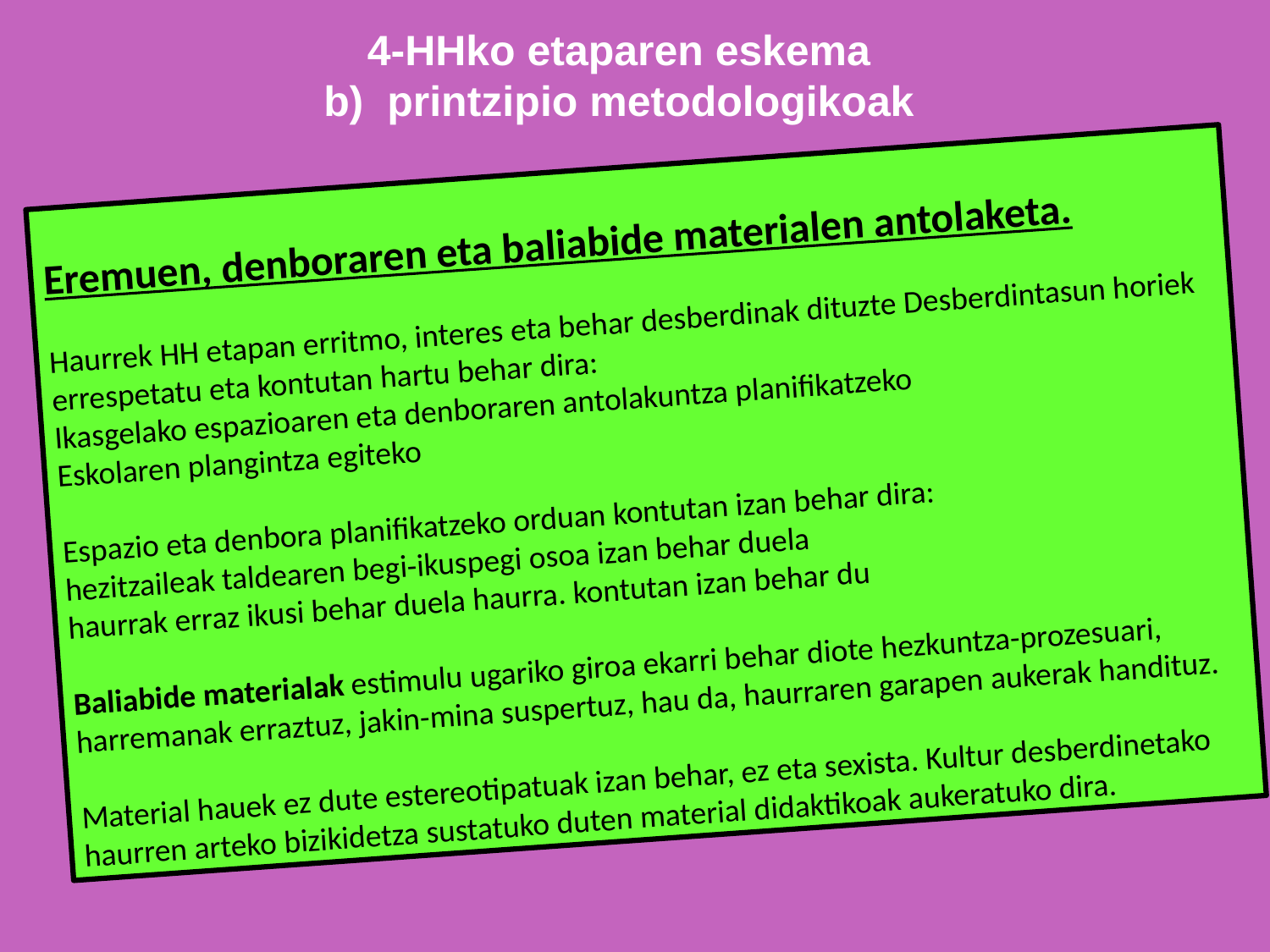

# 4-HHko etaparen eskema b)  printzipio metodologikoak

Eremuen, denboraren eta baliabide materialen antolaketa.

Haurrek HH etapan erritmo, interes eta behar desberdinak dituzte Desberdintasun horiek errespetatu eta kontutan hartu behar dira:
Ikasgelako espazioaren eta denboraren antolakuntza planifikatzeko
Eskolaren plangintza egiteko

Espazio eta denbora planifikatzeko orduan kontutan izan behar dira:
hezitzaileak taldearen begi-ikuspegi osoa izan behar duela
haurrak erraz ikusi behar duela haurra. kontutan izan behar du

Baliabide materialak estimulu ugariko giroa ekarri behar diote hezkuntza-prozesuari, harremanak erraztuz, jakin-mina suspertuz, hau da, haurraren garapen aukerak handituz.

Material hauek ez dute estereotipatuak izan behar, ez eta sexista. Kultur desberdinetako haurren arteko bizikidetza sustatuko duten material didaktikoak aukeratuko dira.